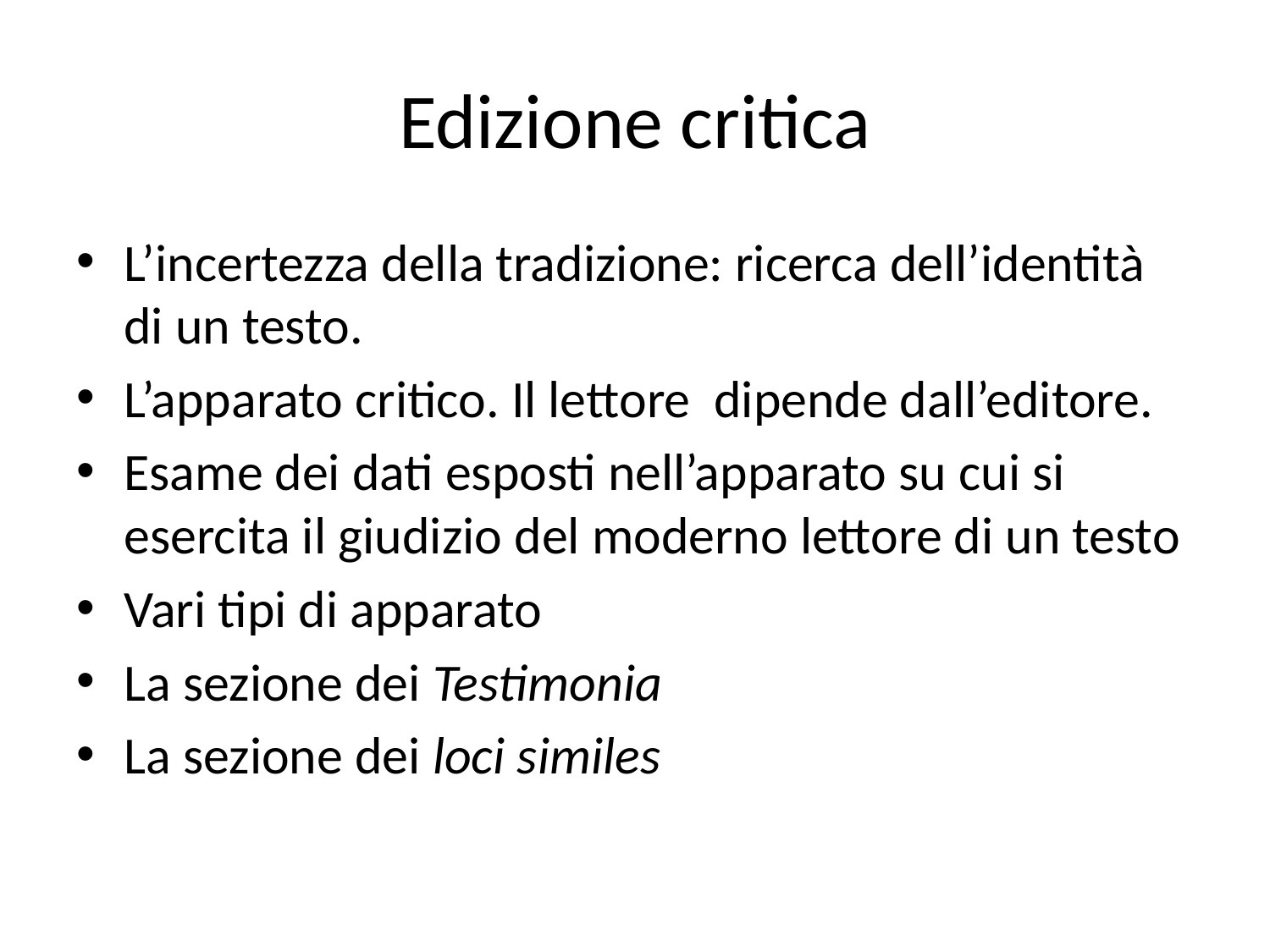

# Edizione critica
L’incertezza della tradizione: ricerca dell’identità di un testo.
L’apparato critico. Il lettore  dipende dall’editore.
Esame dei dati esposti nell’apparato su cui si esercita il giudizio del moderno lettore di un testo
Vari tipi di apparato
La sezione dei Testimonia
La sezione dei loci similes